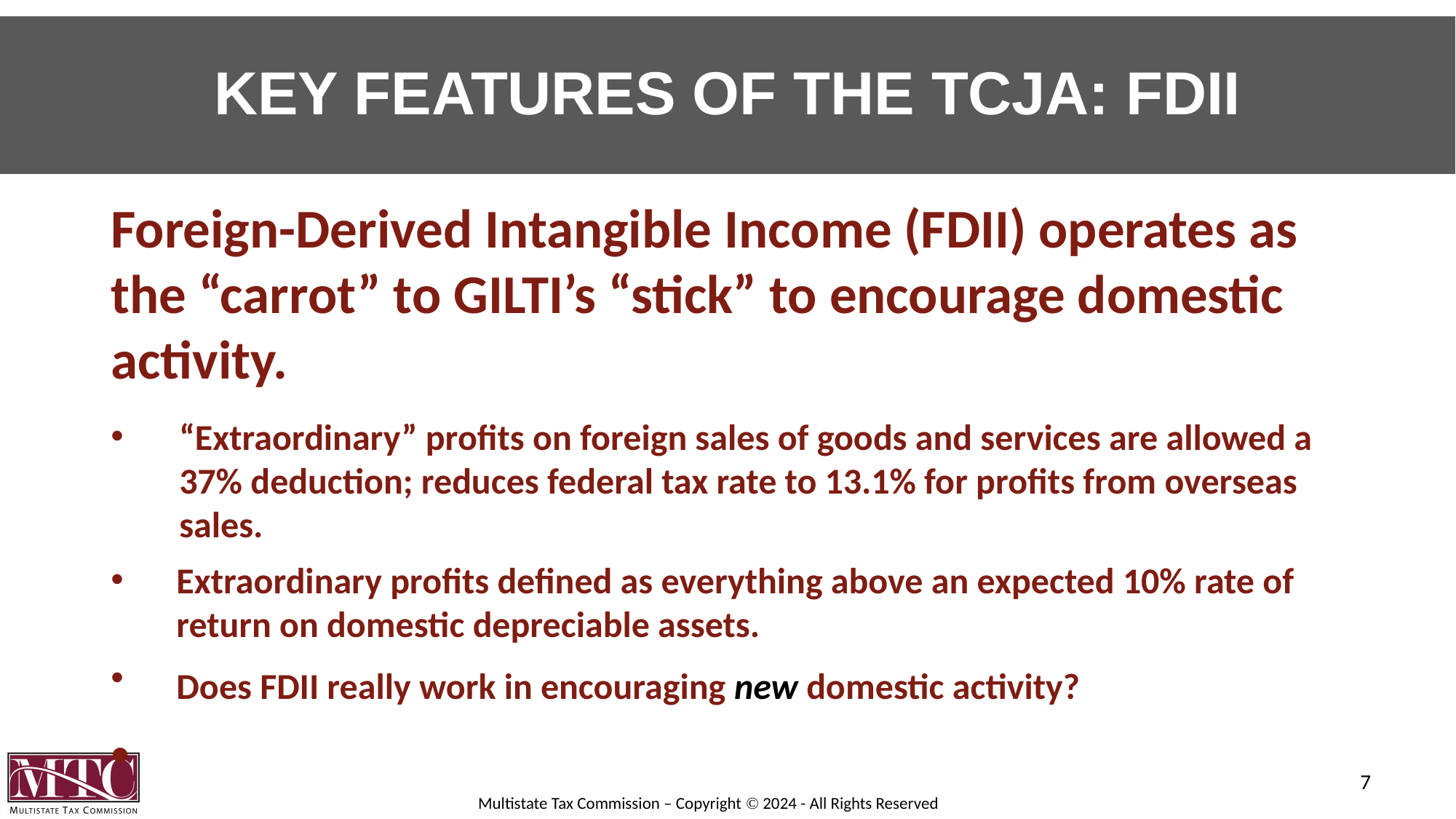

# Key Features of the TCJA: FDII
Foreign-Derived Intangible Income (FDII) operates as the “carrot” to GILTI’s “stick” to encourage domestic activity.
“Extraordinary” profits on foreign sales of goods and services are allowed a 37% deduction; reduces federal tax rate to 13.1% for profits from overseas sales.
Extraordinary profits defined as everything above an expected 10% rate of return on domestic depreciable assets.
Does FDII really work in encouraging new domestic activity?

7